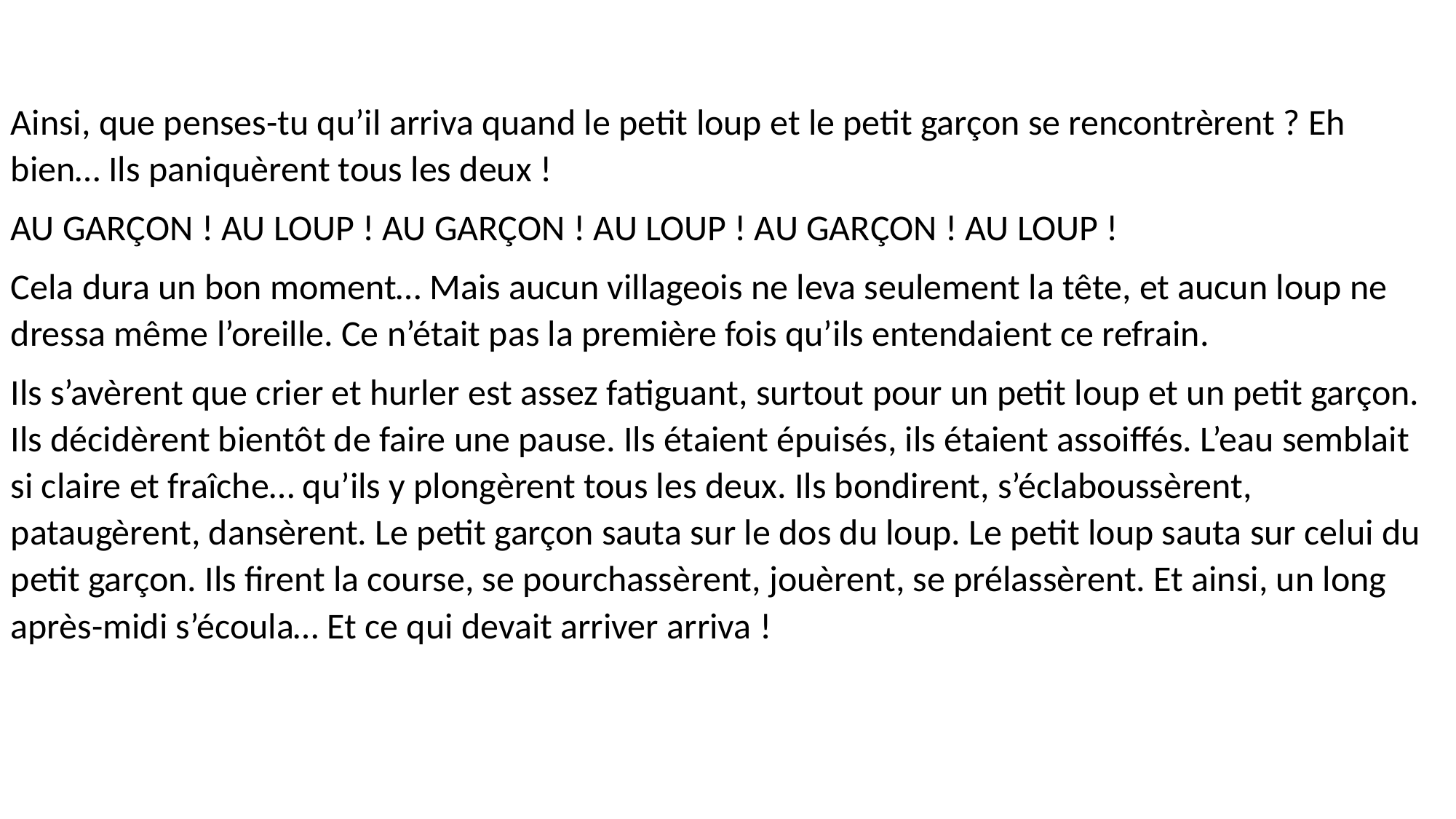

Ainsi, que penses-tu qu’il arriva quand le petit loup et le petit garçon se rencontrèrent ? Eh bien… Ils paniquèrent tous les deux !
AU GARÇON ! AU LOUP ! AU GARÇON ! AU LOUP ! AU GARÇON ! AU LOUP !
Cela dura un bon moment… Mais aucun villageois ne leva seulement la tête, et aucun loup ne dressa même l’oreille. Ce n’était pas la première fois qu’ils entendaient ce refrain.
Ils s’avèrent que crier et hurler est assez fatiguant, surtout pour un petit loup et un petit garçon. Ils décidèrent bientôt de faire une pause. Ils étaient épuisés, ils étaient assoiffés. L’eau semblait si claire et fraîche… qu’ils y plongèrent tous les deux. Ils bondirent, s’éclaboussèrent, pataugèrent, dansèrent. Le petit garçon sauta sur le dos du loup. Le petit loup sauta sur celui du petit garçon. Ils firent la course, se pourchassèrent, jouèrent, se prélassèrent. Et ainsi, un long après-midi s’écoula… Et ce qui devait arriver arriva !